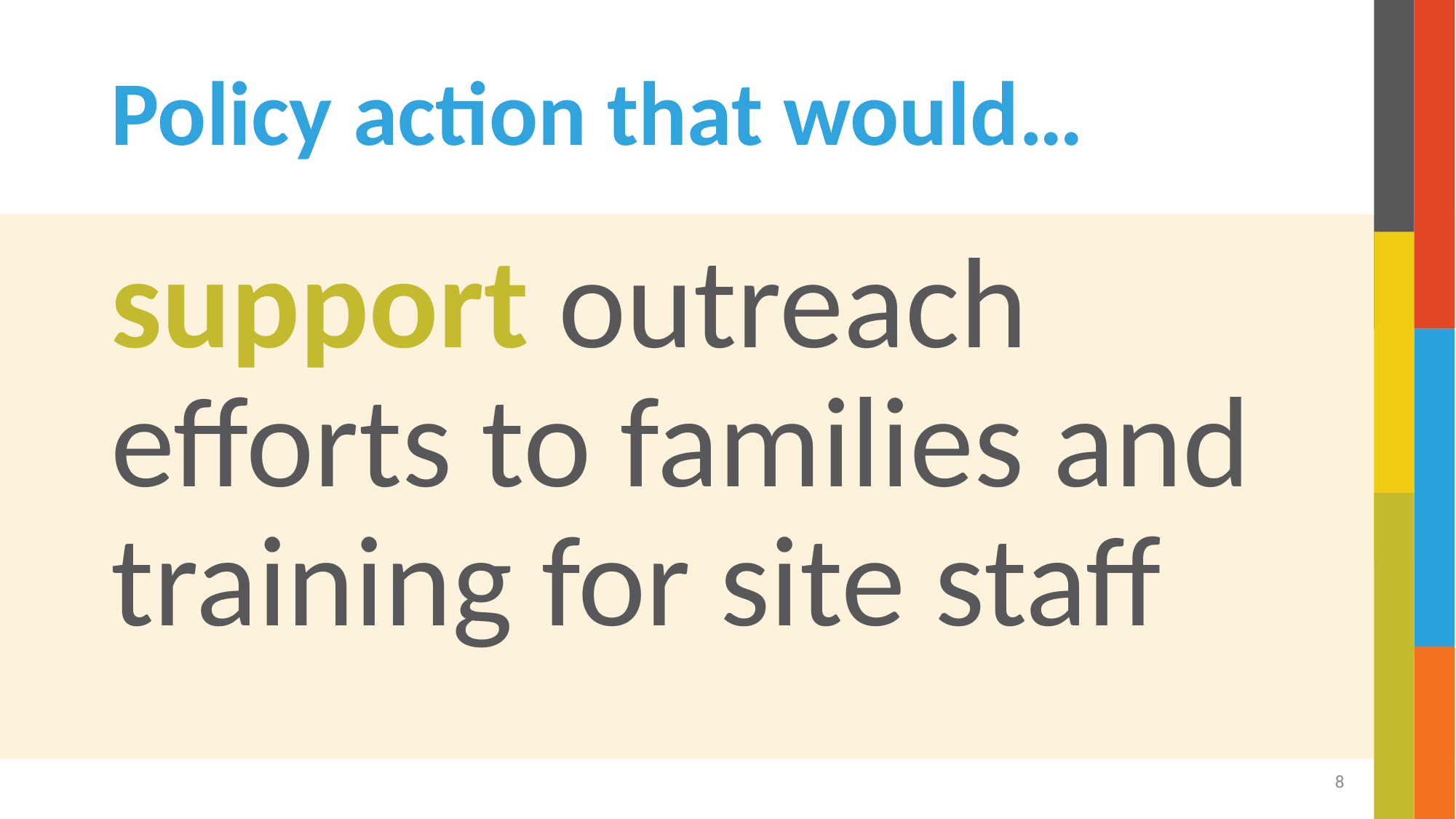

Policy action that would…

support outreach efforts to families and training for site staff

8